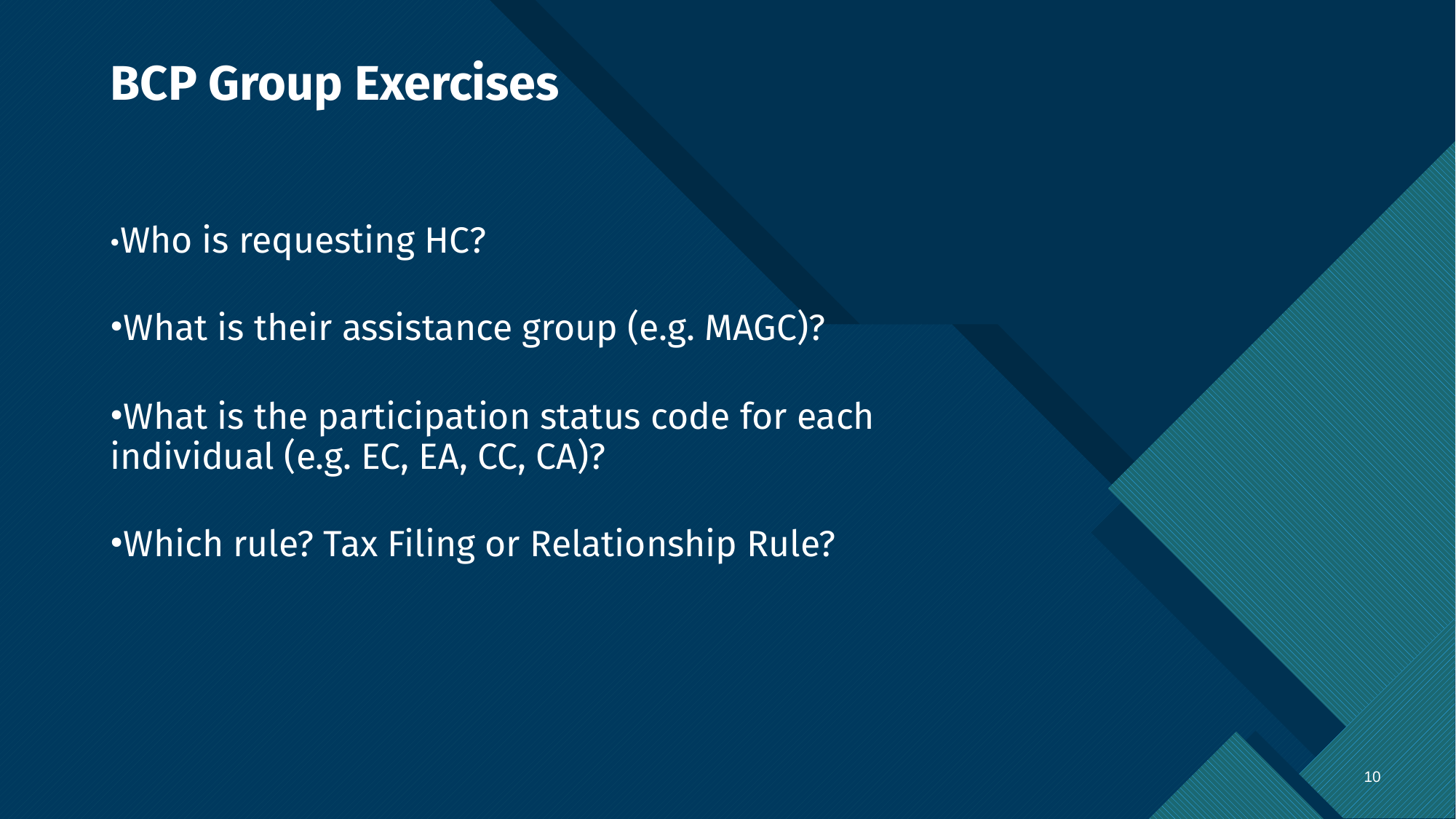

# BCP Group Exercises •Who is requesting HC? •What is their assistance group (e.g. MAGC)? •What is the participation status code for each   individual (e.g. EC, EA, CC, CA)? •Which rule? Tax Filing or Relationship Rule?
10